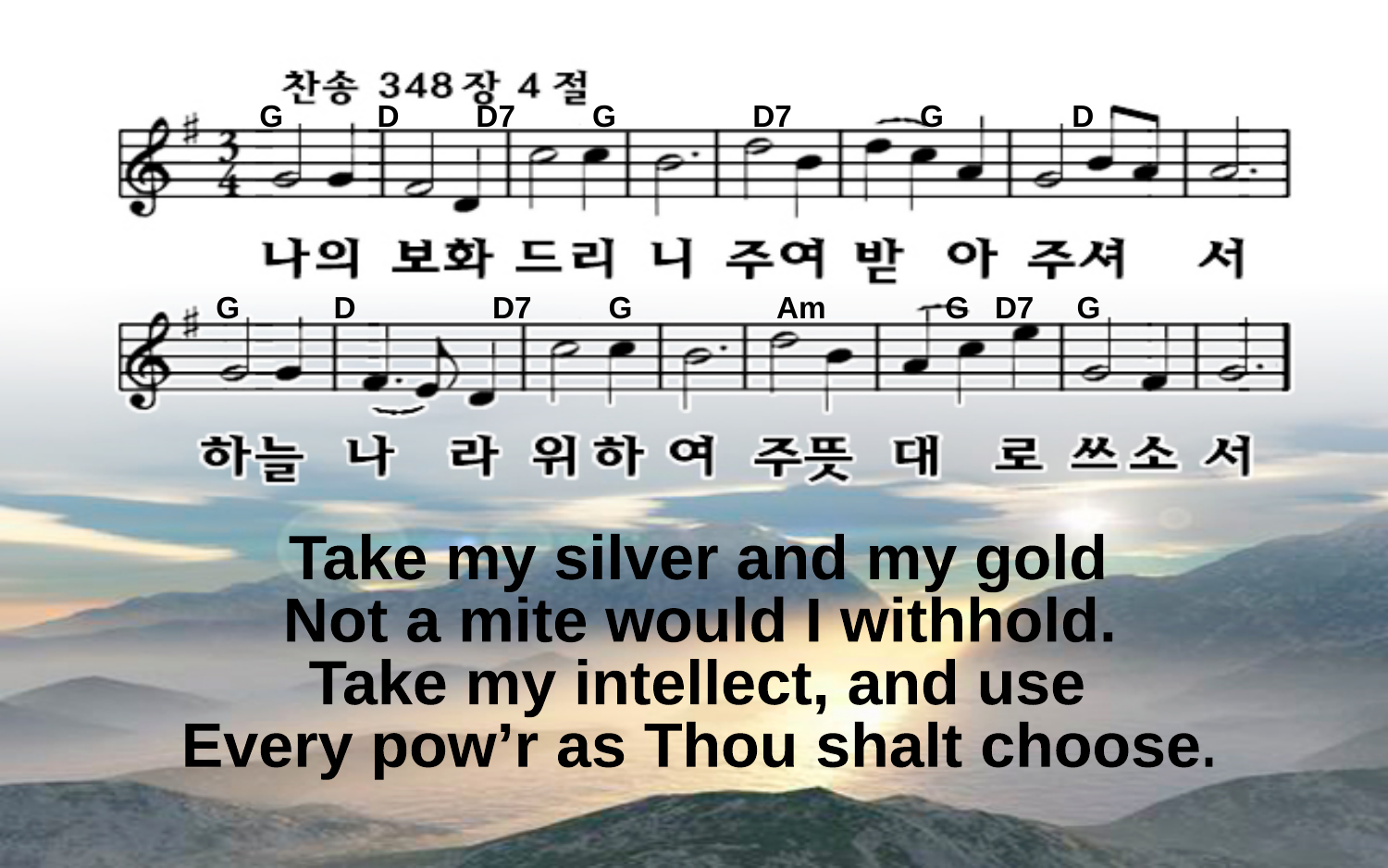

G           D         D7         G                D7               G               D
G           D                D7         G                 Am              G   D7     G
Take my silver and my gold
Not a mite would I withhold.
Take my intellect, and use
Every pow’r as Thou shalt choose.